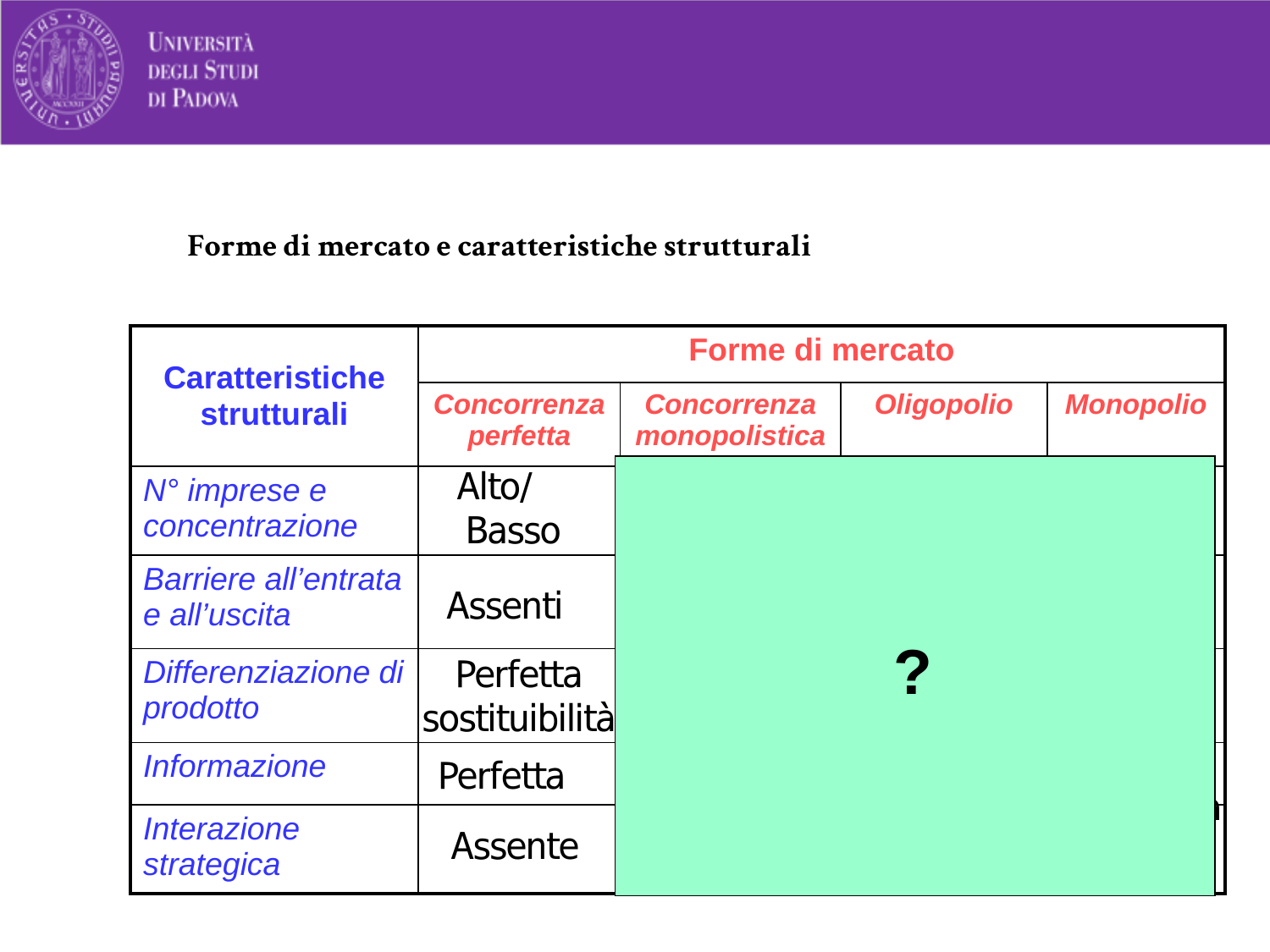

# Forme di mercato e caratteristiche strutturali
| Caratteristiche strutturali | Forme di mercato |  |  |  |
| --- | --- | --- | --- | --- |
|  | Concorrenza perfetta | Concorrenza monopolistica | Oligopolio | Monopolio |
| N° imprese e concentrazione |  |  |  |  |
| Barriere all’entrata e all’uscita |  |  |  |  |
| Differenziazione di prodotto |  |  |  |  |
| Informazione |  |  |  |  |
| Interazione strategica |  |  |  |  |
Alto/    Basso

?
Un’unica impresa

Alto/ Basso
Assenti
Assenti
Presenti
Forti
Perfetta sostituibilità
Sostituibilità imperfetta
Sostituibilità imperfetta
Unico prodotto
Perfetta
Imperfetta
Imperfetta
Perfetta
Assente
4
Assente
Assente
Presente